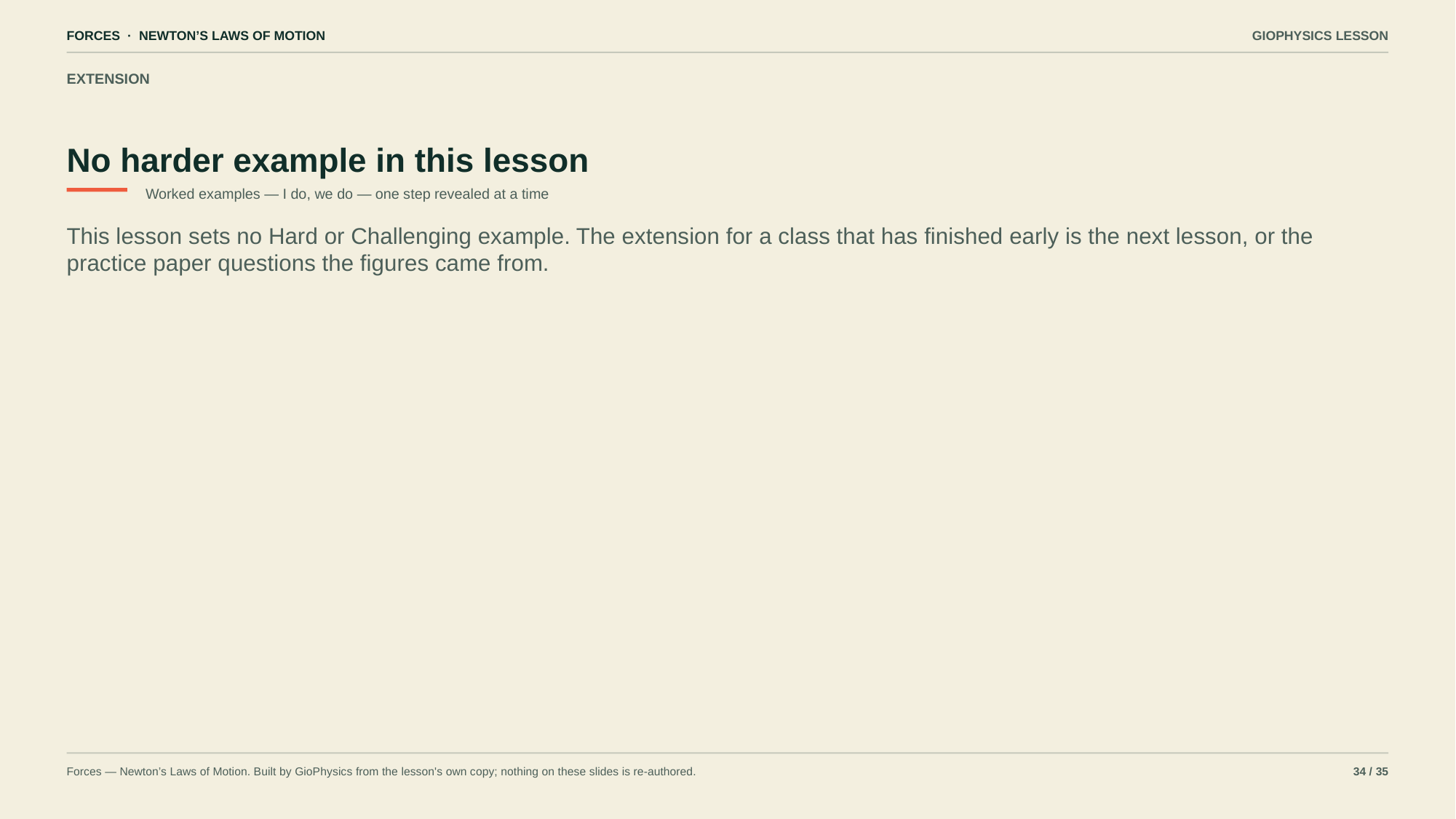

FORCES  ·  NEWTON’S LAWS OF MOTION
GIOPHYSICS LESSON

EXTENSION
No harder example in this lesson
Worked examples — I do, we do — one step revealed at a time

This lesson sets no Hard or Challenging example. The extension for a class that has finished early is the next lesson, or the practice paper questions the figures came from.

Forces — Newton’s Laws of Motion. Built by GioPhysics from the lesson's own copy; nothing on these slides is re-authored.
34 / 35